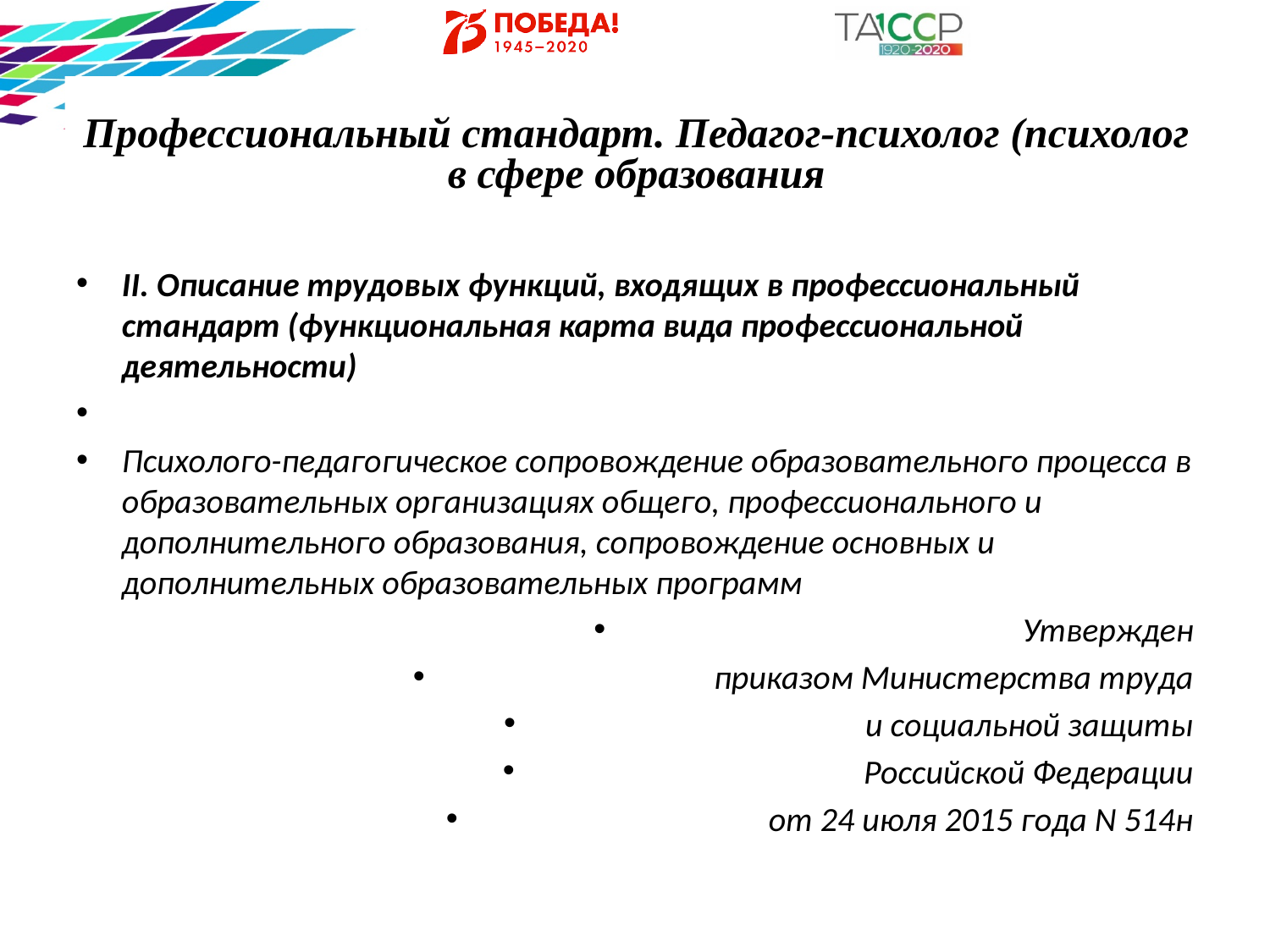

# Профессиональный стандарт. Педагог-психолог (психолог в сфере образования
II. Описание трудовых функций, входящих в профессиональный стандарт (функциональная карта вида профессиональной деятельности)

Психолого-педагогическое сопровождение образовательного процесса в образовательных организациях общего, профессионального и дополнительного образования, сопровождение основных и дополнительных образовательных программ
 Утвержден
приказом Министерства труда
и социальной защиты
Российской Федерации
от 24 июля 2015 года N 514н